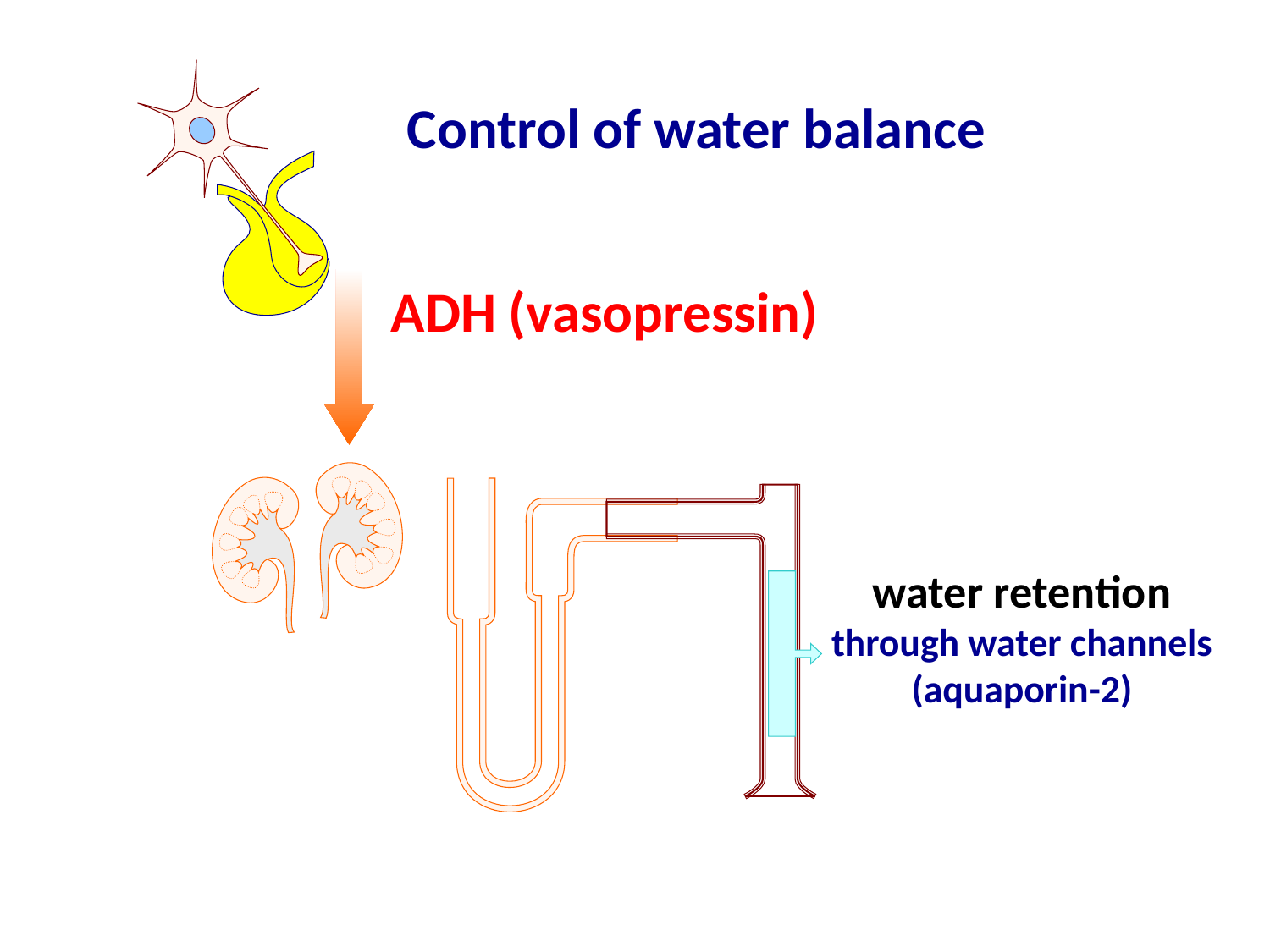

# Control of water balance

ADH (vasopressin)

water retention
through water channels (aquaporin-2)